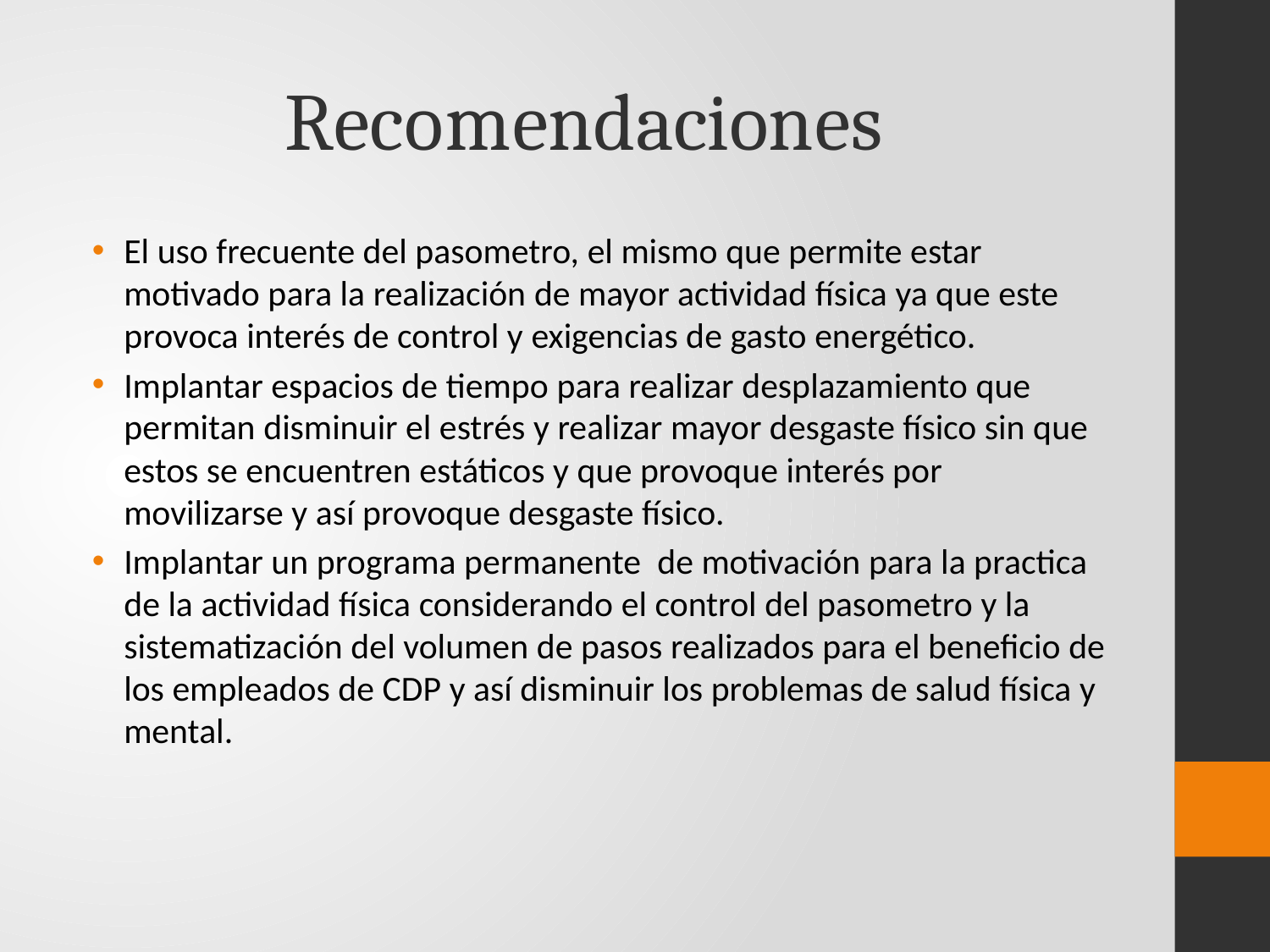

# Recomendaciones
El uso frecuente del pasometro, el mismo que permite estar motivado para la realización de mayor actividad física ya que este provoca interés de control y exigencias de gasto energético.
Implantar espacios de tiempo para realizar desplazamiento que permitan disminuir el estrés y realizar mayor desgaste físico sin que estos se encuentren estáticos y que provoque interés por movilizarse y así provoque desgaste físico.
Implantar un programa permanente  de motivación para la practica de la actividad física considerando el control del pasometro y la sistematización del volumen de pasos realizados para el beneficio de los empleados de CDP y así disminuir los problemas de salud física y mental.